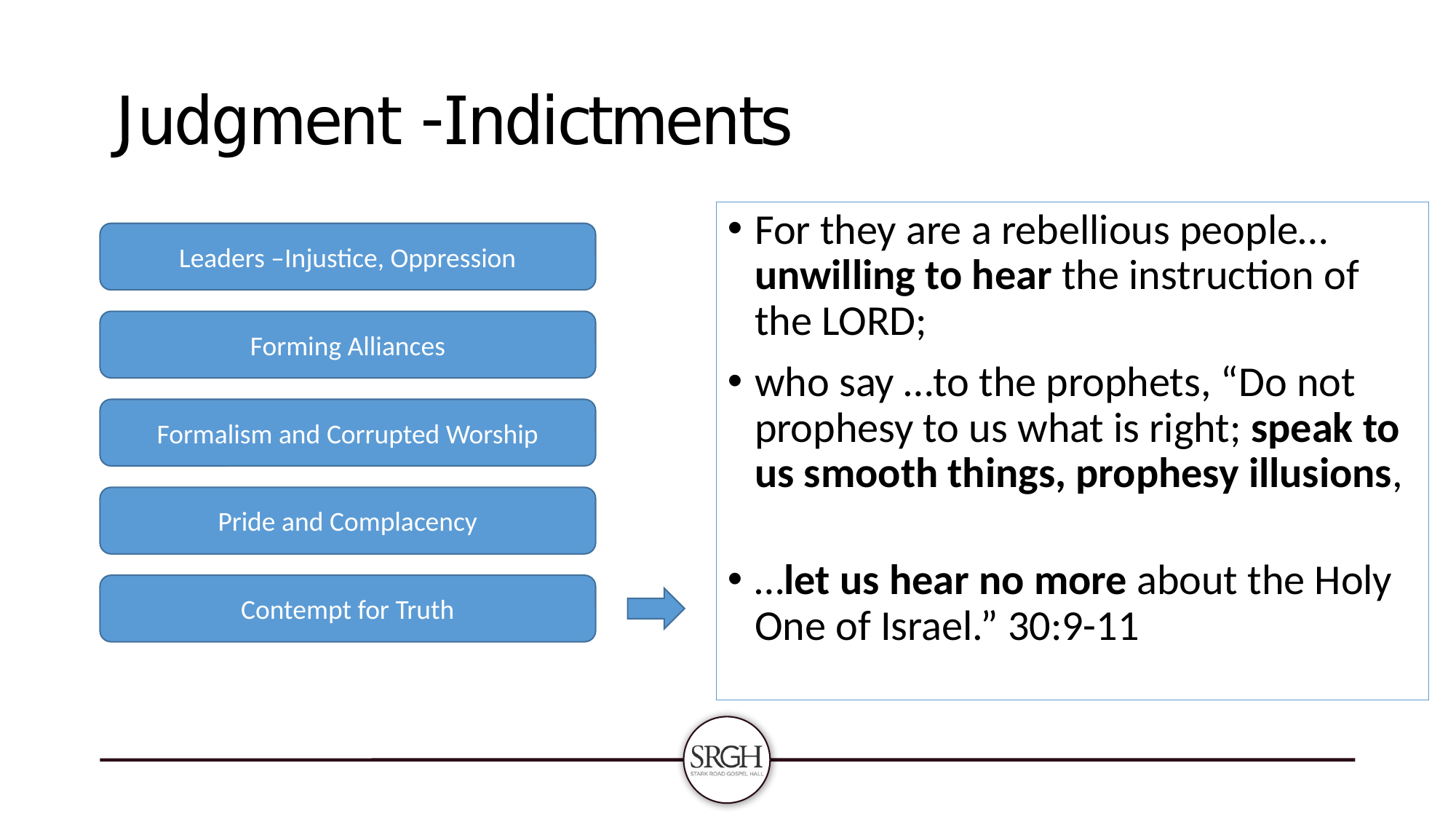

# Judgment -Indictments
For they are a rebellious people… unwilling to hear the instruction of the LORD;
who say …to the prophets, “Do not prophesy to us what is right; speak to us smooth things, prophesy illusions,
…let us hear no more about the Holy One of Israel.” 30:9-11

Leaders –Injustice, Oppression
Forming Alliances
Formalism and Corrupted Worship
Pride and Complacency
Contempt for Truth